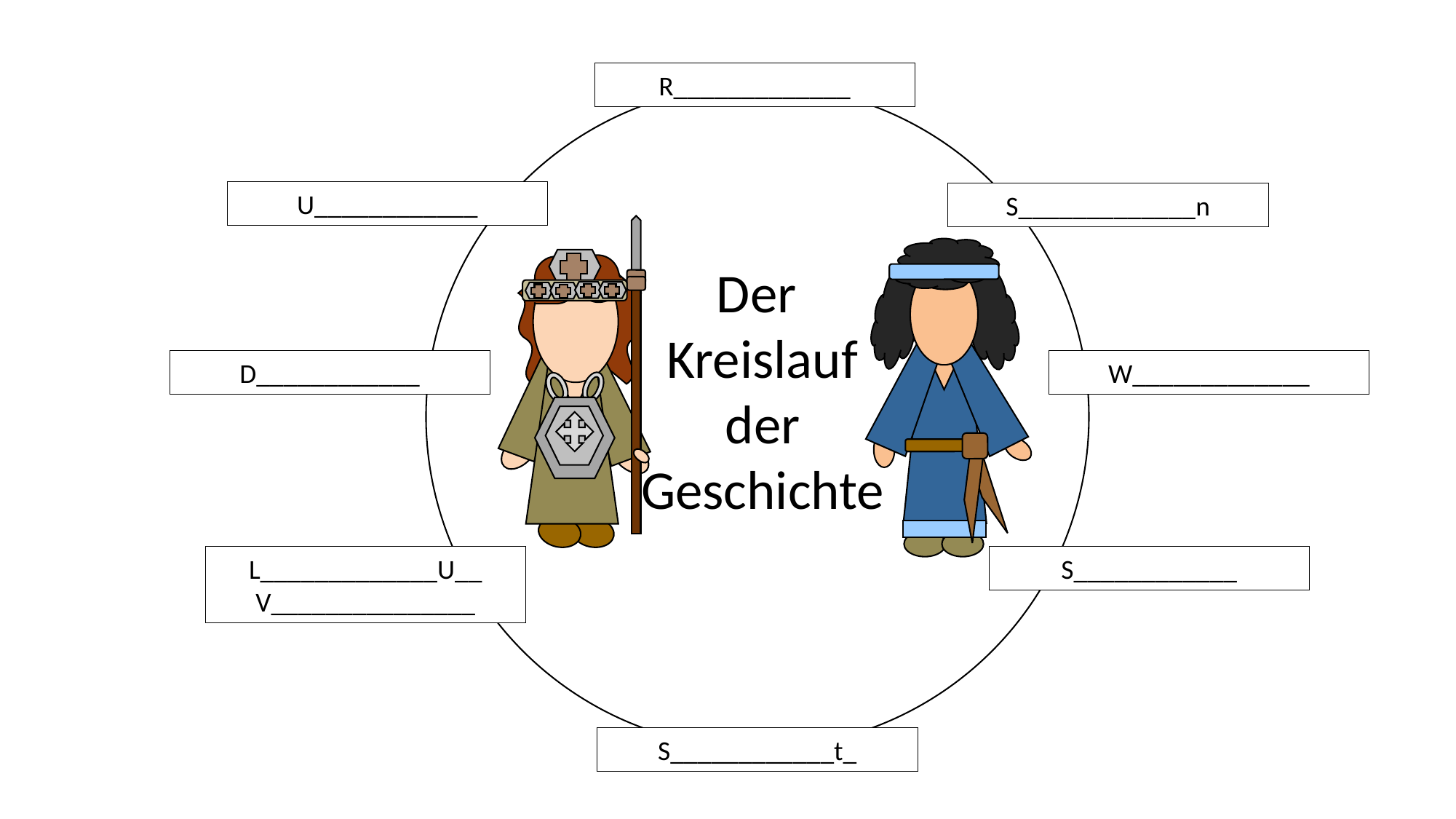

R_____________

U____________
S_____________n

D____________
W_____________
L_____________U__
V_______________
S____________
S____________t_
Der
Kreislauf
der
Geschichte